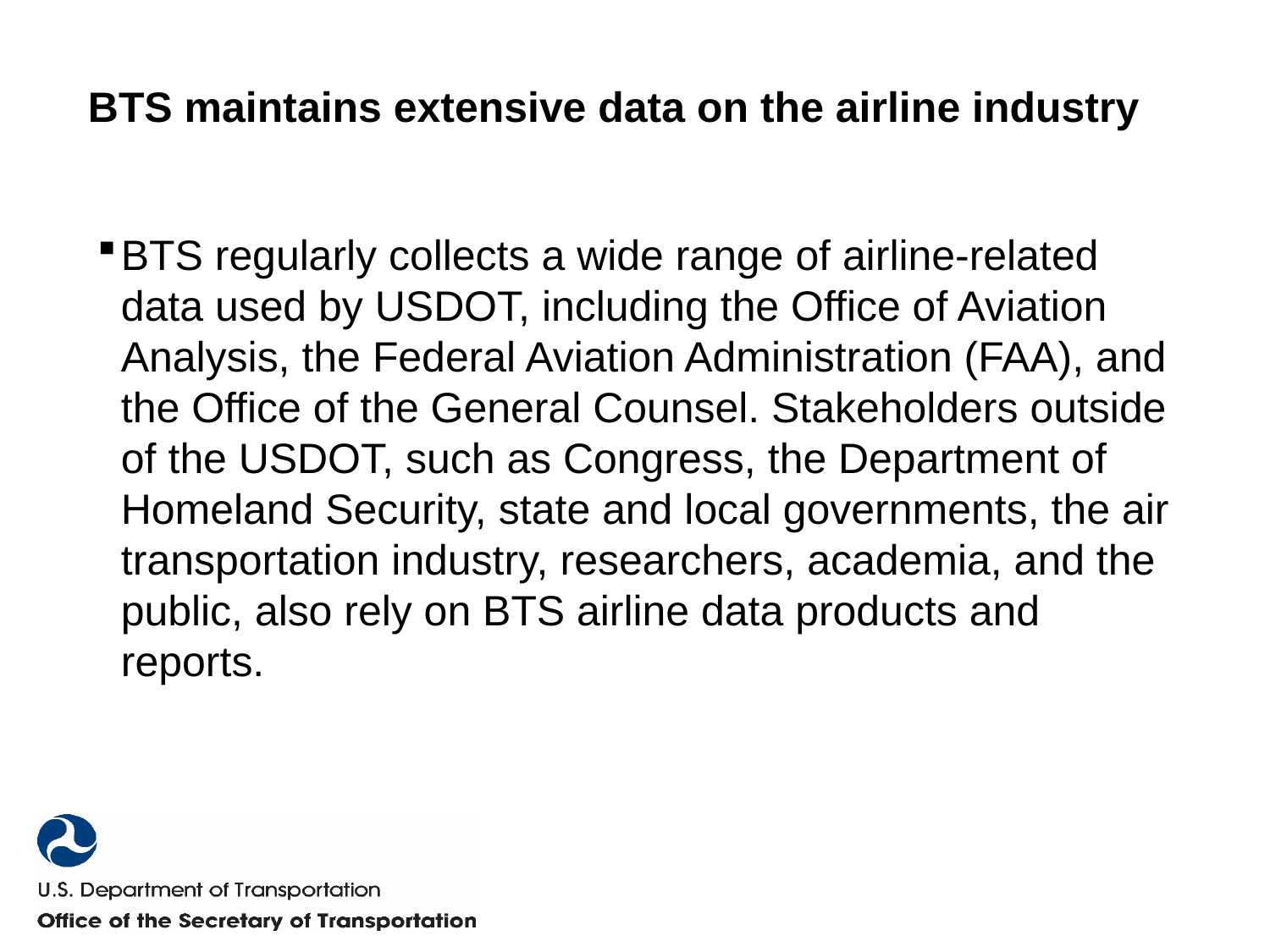

BTS maintains extensive data on the airline industry
BTS regularly collects a wide range of airline-related data used by USDOT, including the Office of Aviation Analysis, the Federal Aviation Administration (FAA), and the Office of the General Counsel. Stakeholders outside of the USDOT, such as Congress, the Department of Homeland Security, state and local governments, the air transportation industry, researchers, academia, and the public, also rely on BTS airline data products and reports.